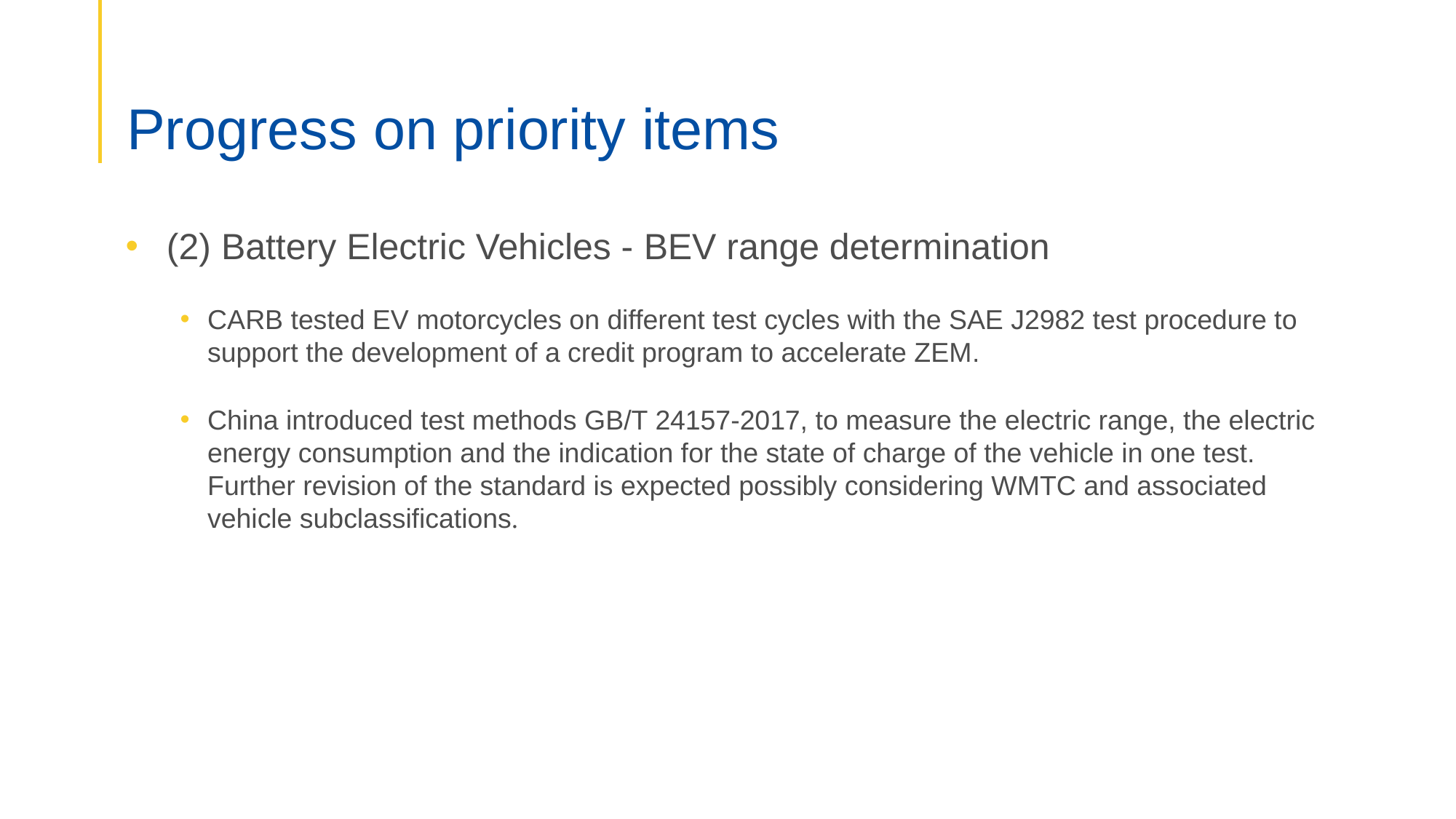

# Progress on priority items
(2) Battery Electric Vehicles - BEV range determination
CARB tested EV motorcycles on different test cycles with the SAE J2982 test procedure to support the development of a credit program to accelerate ZEM.
China introduced test methods GB/T 24157-2017, to measure the electric range, the electric energy consumption and the indication for the state of charge of the vehicle in one test. Further revision of the standard is expected possibly considering WMTC and associated vehicle subclassifications.